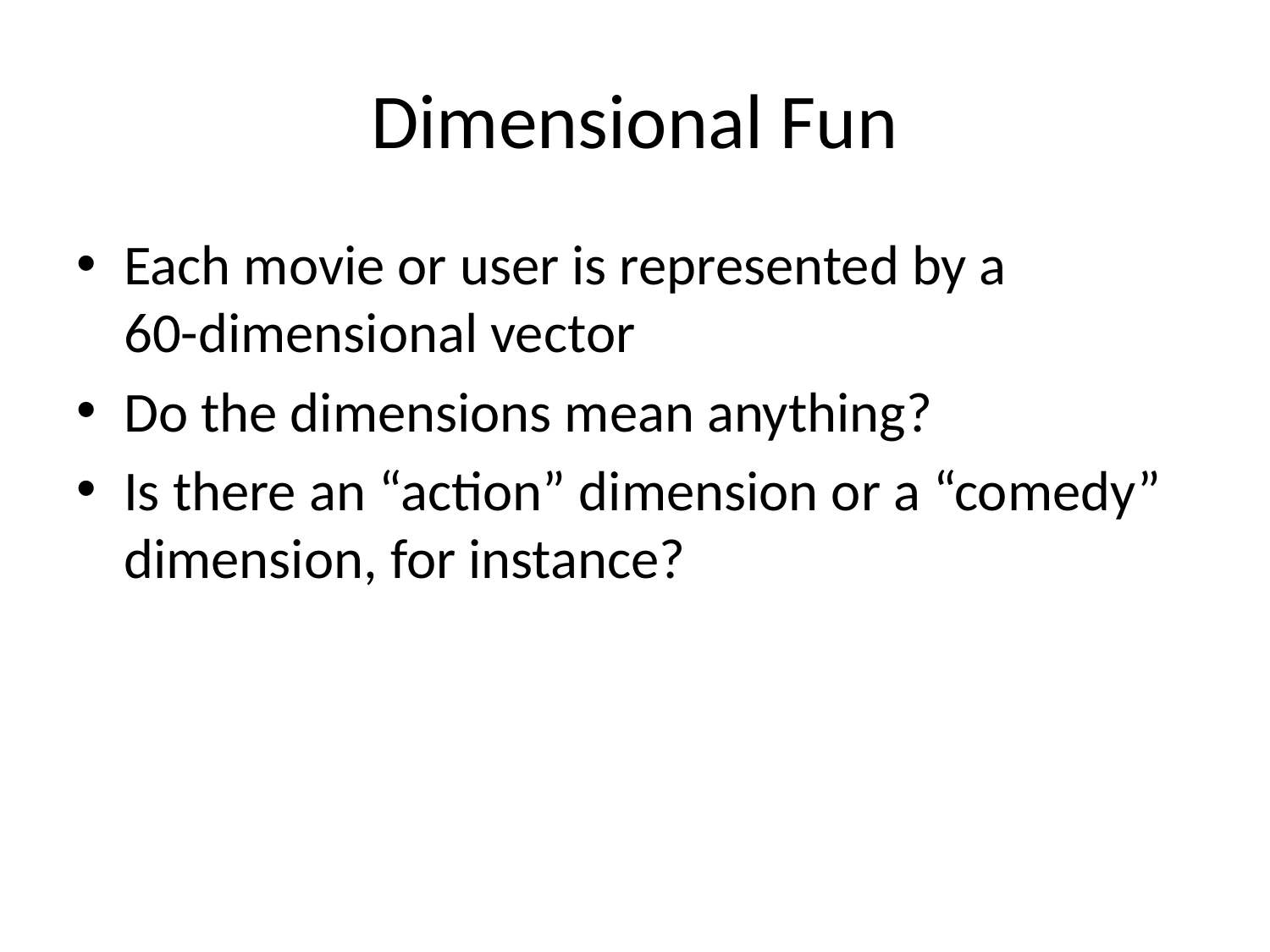

# Dimensional Fun
Each movie or user is represented by a           60-dimensional vector
Do the dimensions mean anything?
Is there an “action” dimension or a “comedy” dimension, for instance?